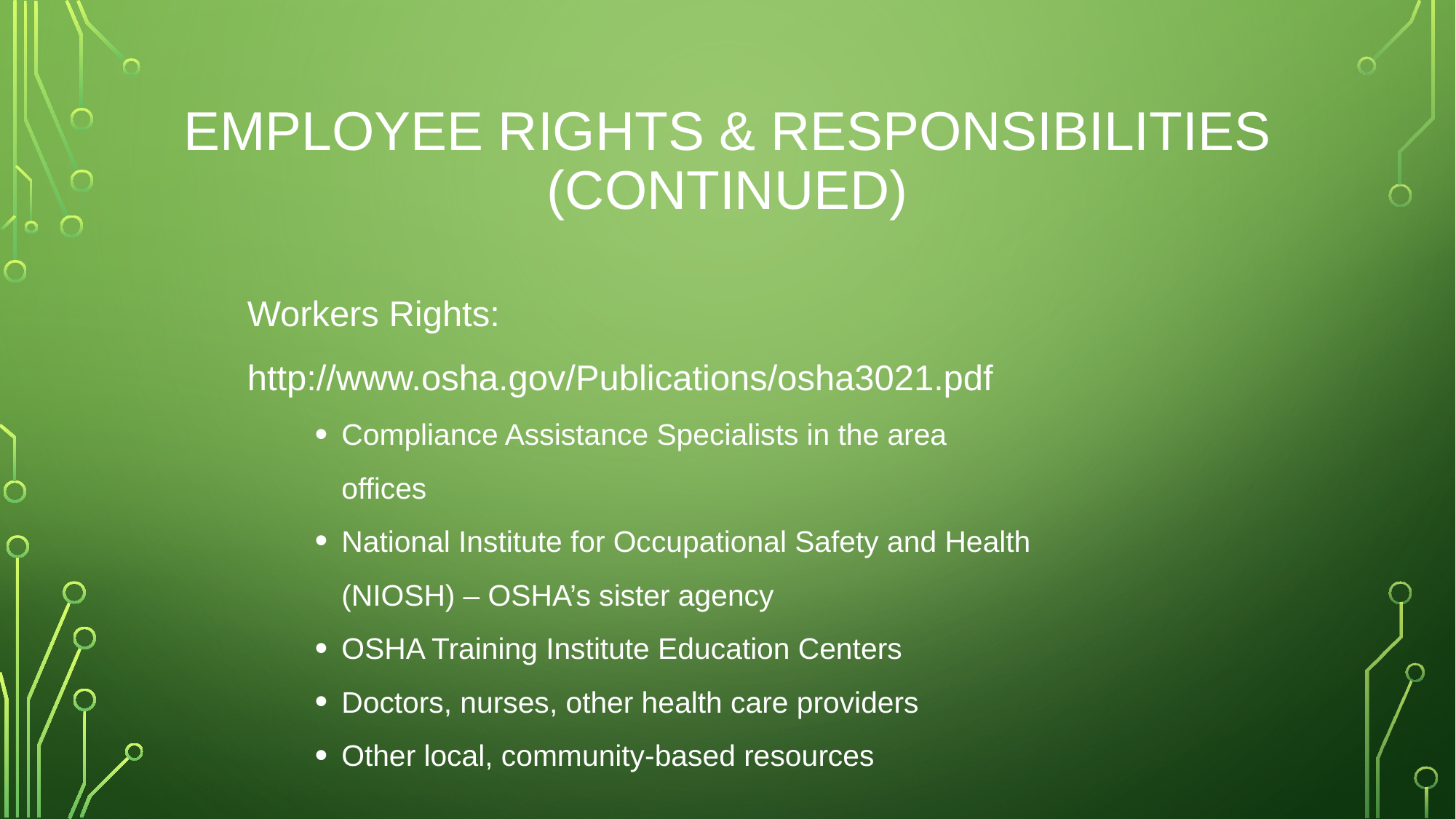

# Employee Rights & Responsibilities (continued)
Workers Rights: http://www.osha.gov/Publications/osha3021.pdf
Compliance Assistance Specialists in the area offices
National Institute for Occupational Safety and Health (NIOSH) – OSHA’s sister agency
OSHA Training Institute Education Centers
Doctors, nurses, other health care providers
Other local, community-based resources